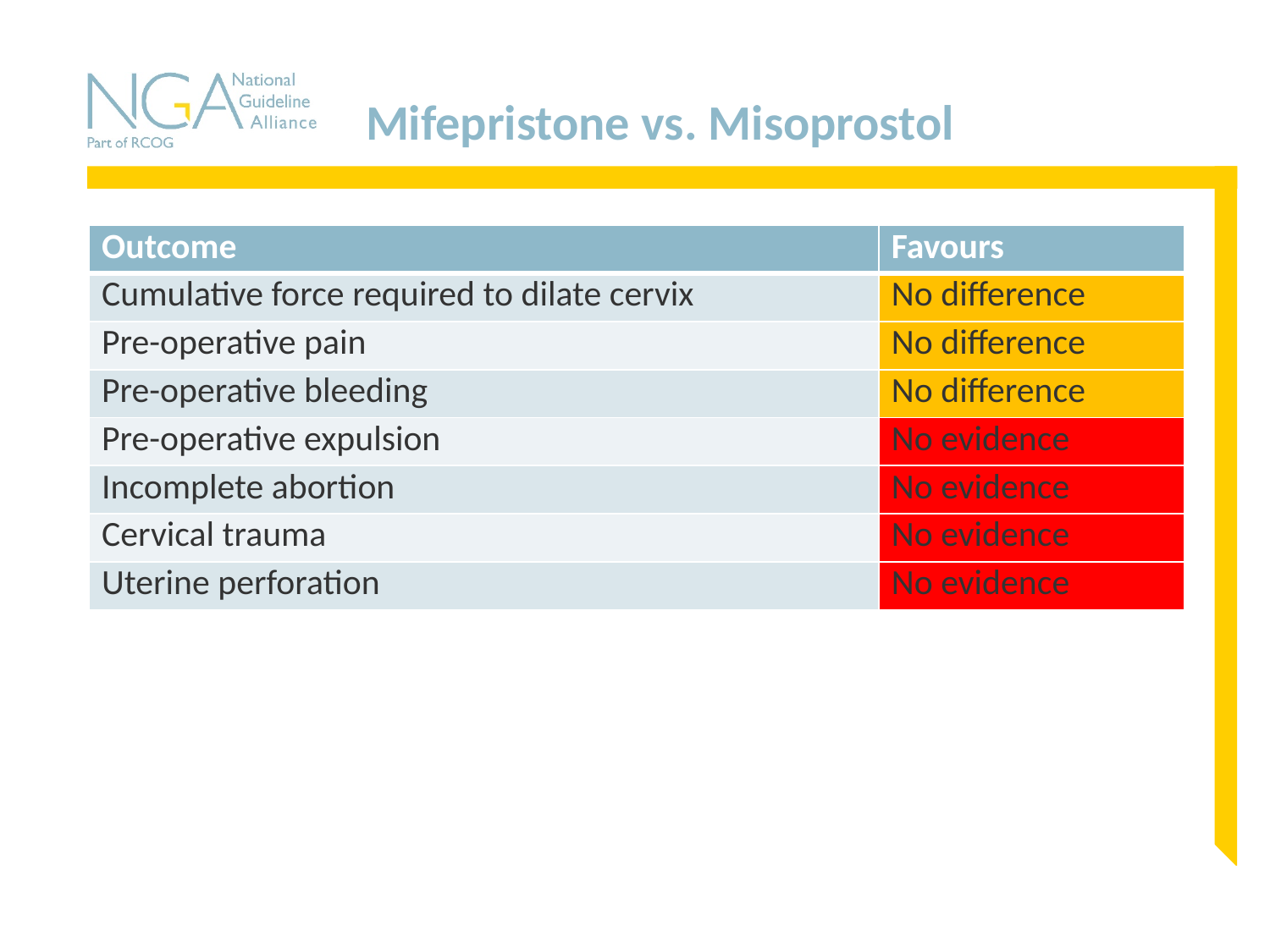

# Mifepristone vs. Misoprostol
| Outcome | Favours |
| --- | --- |
| Cumulative force required to dilate cervix | No difference |
| Pre-operative pain | No difference |
| Pre-operative bleeding | No difference |
| Pre-operative expulsion | No evidence |
| Incomplete abortion | No evidence |
| Cervical trauma | No evidence |
| Uterine perforation | No evidence |